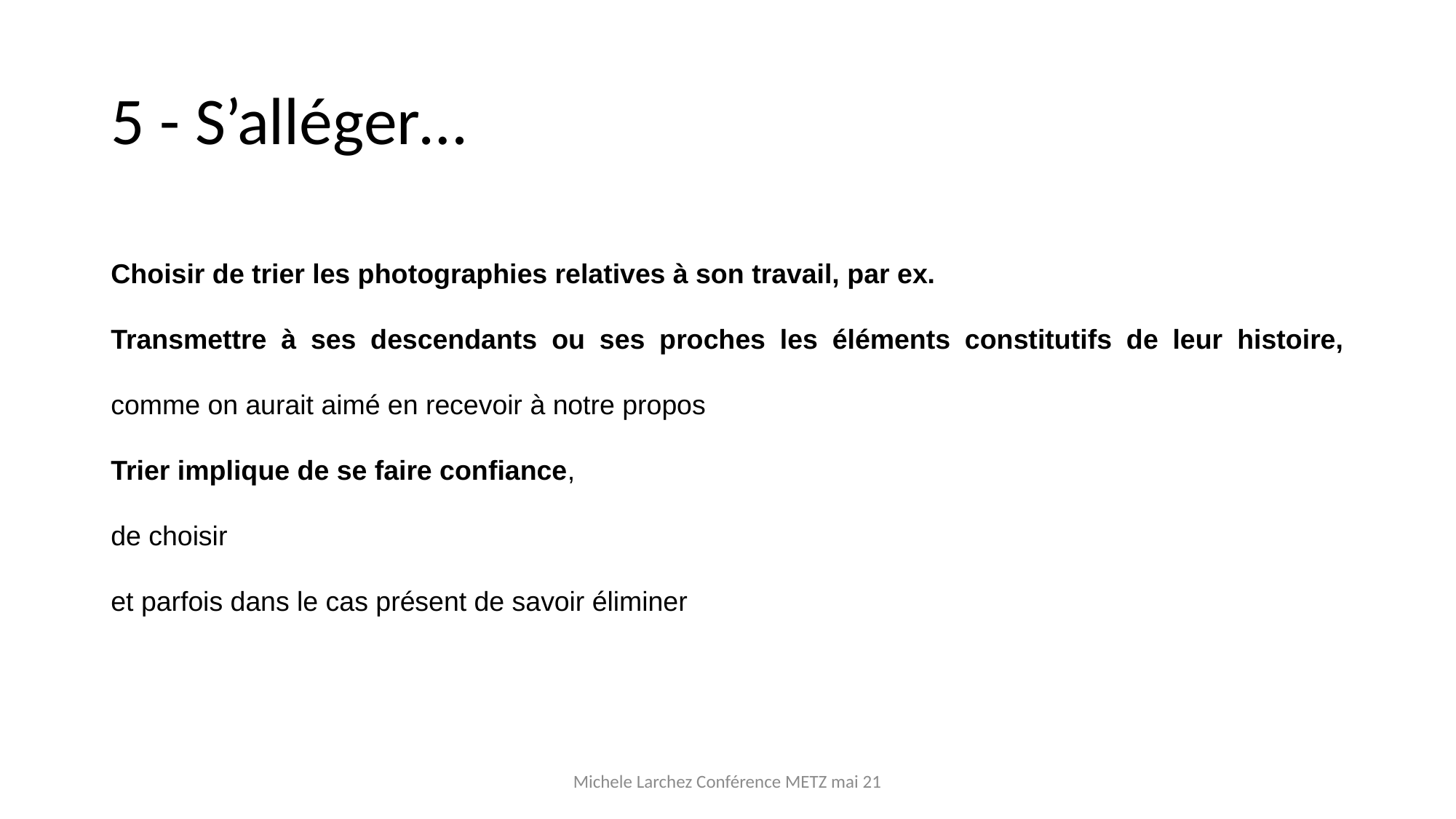

# 5 - S’alléger…
Choisir de trier les photographies relatives à son travail, par ex.
Transmettre à ses descendants ou ses proches les éléments constitutifs de leur histoire, comme on aurait aimé en recevoir à notre propos
Trier implique de se faire confiance,
de choisir
et parfois dans le cas présent de savoir éliminer

Michele Larchez Conférence METZ mai 21